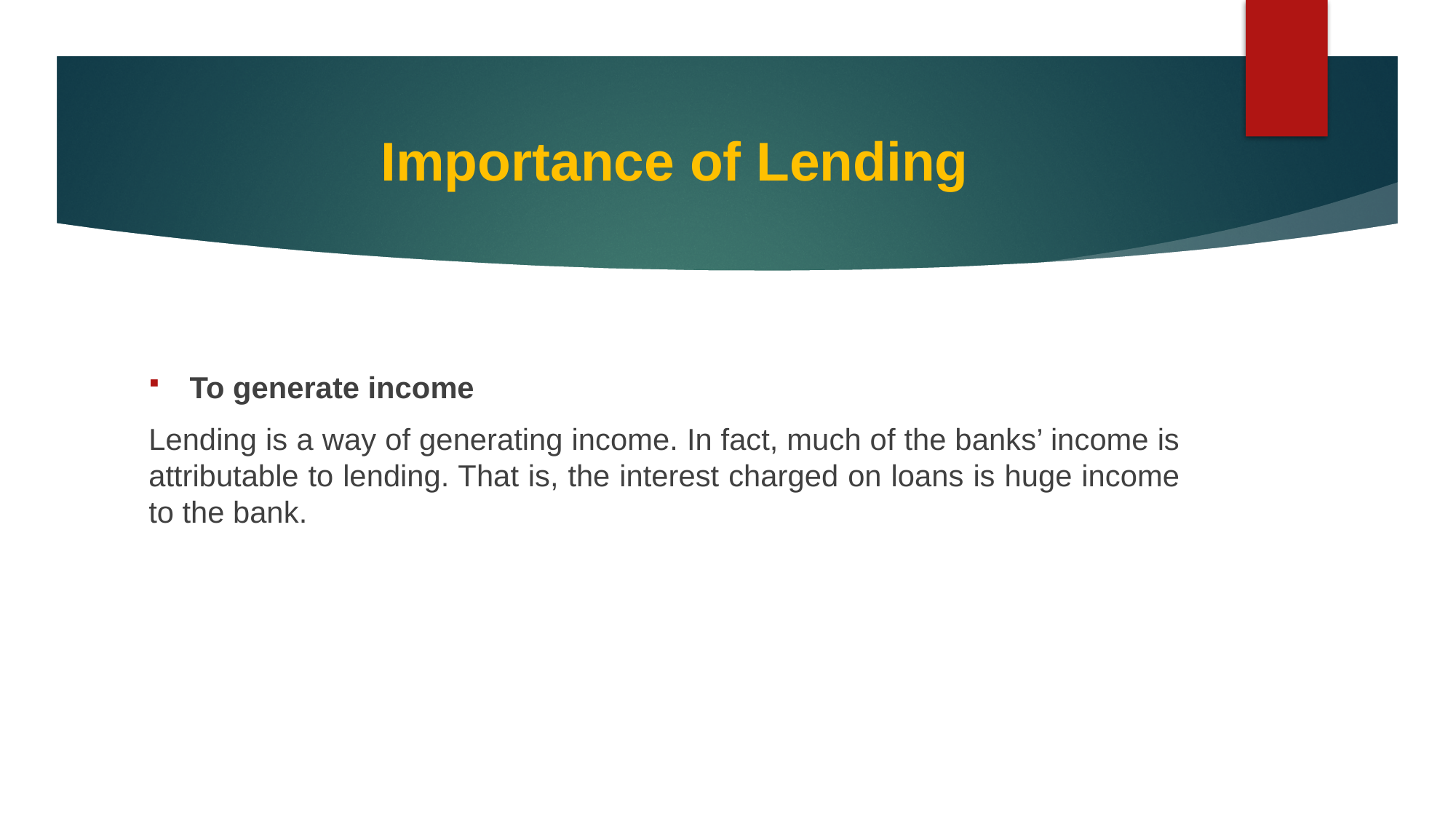

Importance of Lending

To generate income
Lending is a way of generating income. In fact, much of the banks’ income is attributable to lending. That is, the interest charged on loans is huge income to the bank.